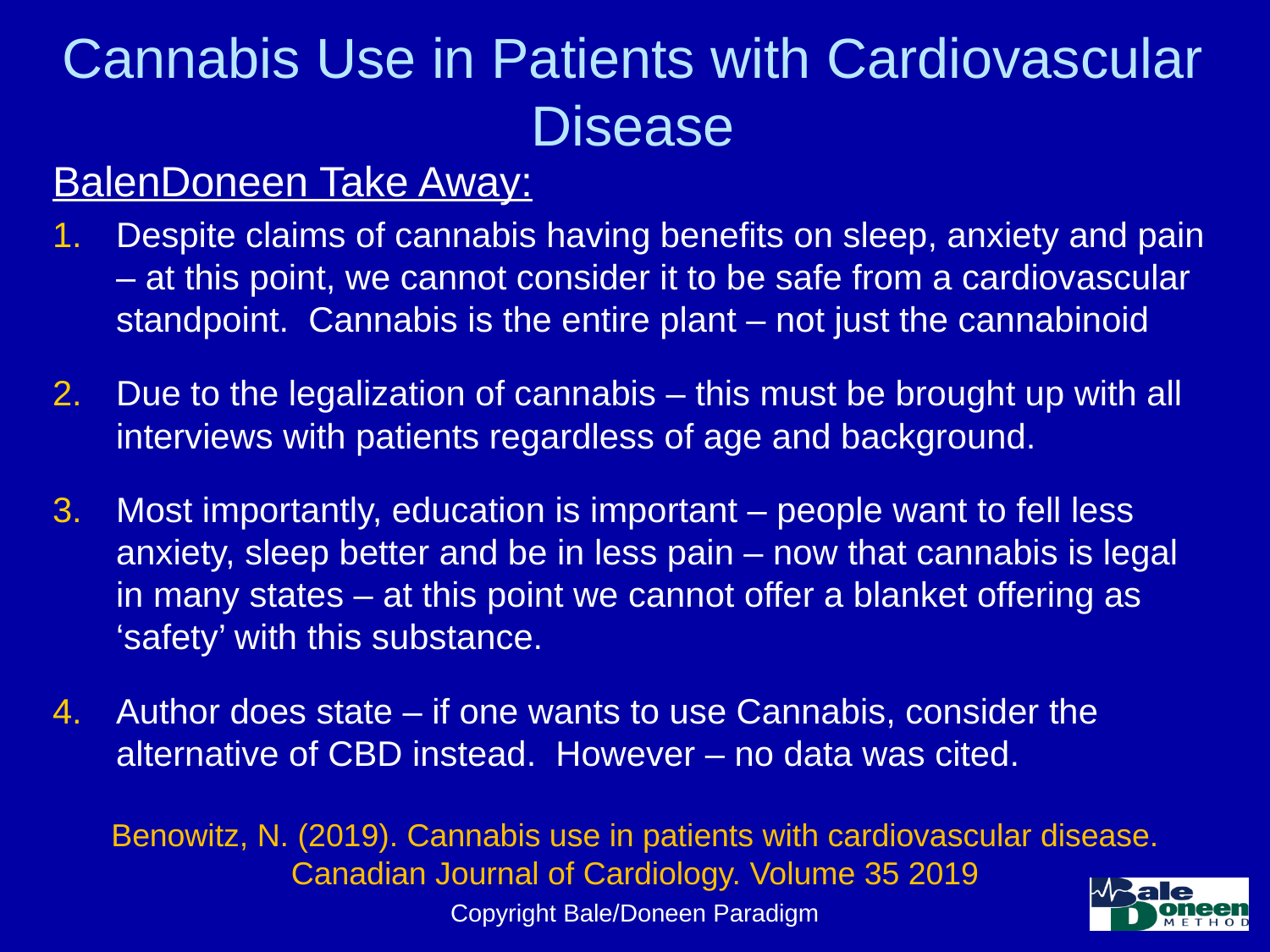

# Cannabis Use in Patients with Cardiovascular Disease
BalenDoneen Take Away:
Despite claims of cannabis having benefits on sleep, anxiety and pain – at this point, we cannot consider it to be safe from a cardiovascular standpoint.  Cannabis is the entire plant – not just the cannabinoid

Due to the legalization of cannabis – this must be brought up with all interviews with patients regardless of age and background.

Most importantly, education is important – people want to fell less anxiety, sleep better and be in less pain – now that cannabis is legal in many states – at this point we cannot offer a blanket offering as ‘safety’ with this substance.

Author does state – if one wants to use Cannabis, consider the alternative of CBD instead.  However – no data was cited.

Benowitz, N. (2019). Cannabis use in patients with cardiovascular disease. Canadian Journal of Cardiology. Volume 35 2019
Copyright Bale/Doneen Paradigm